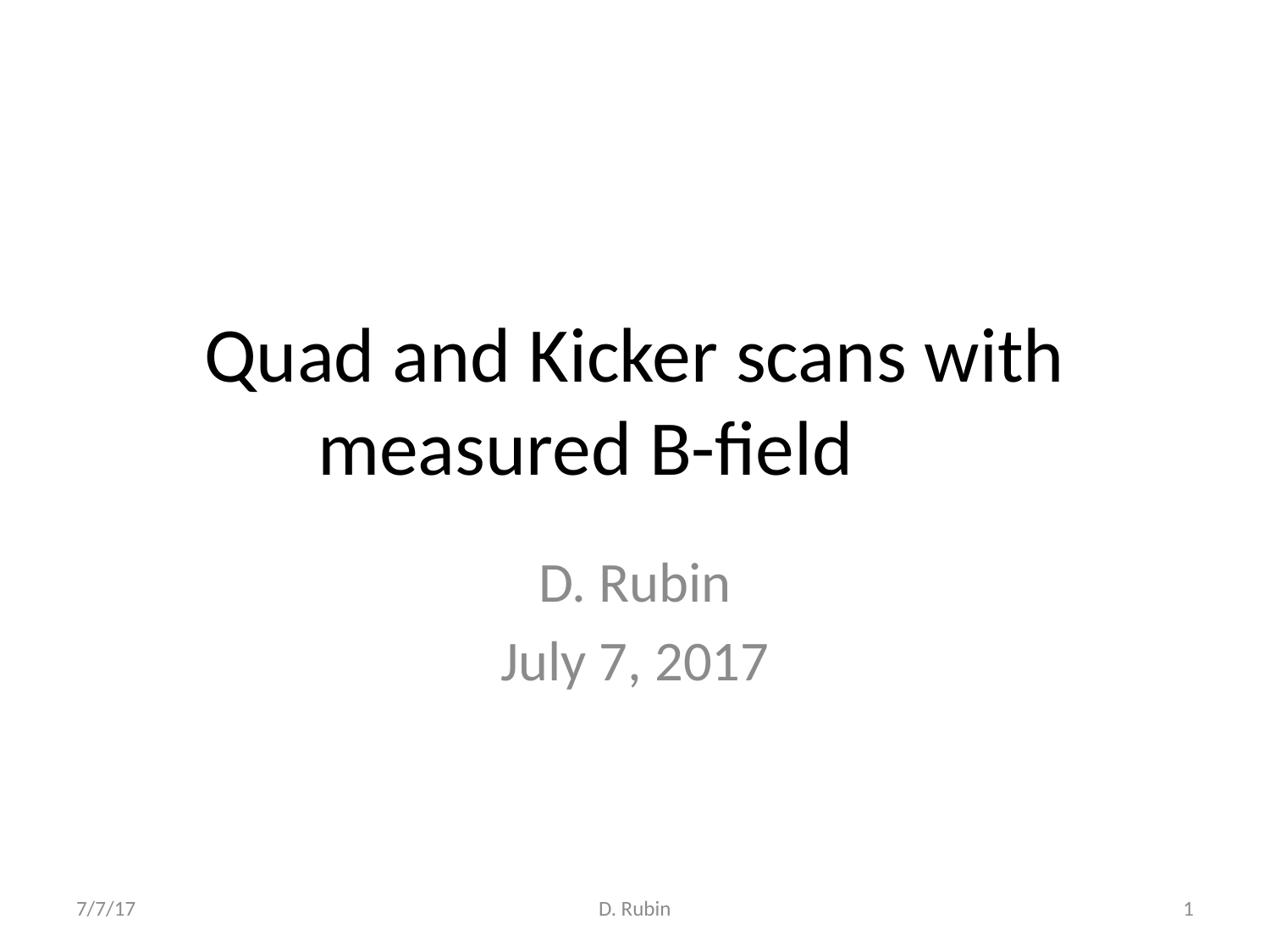

# Quad and Kicker scans with measured B-field
D. Rubin
July 7, 2017
7/7/17
D. Rubin
1